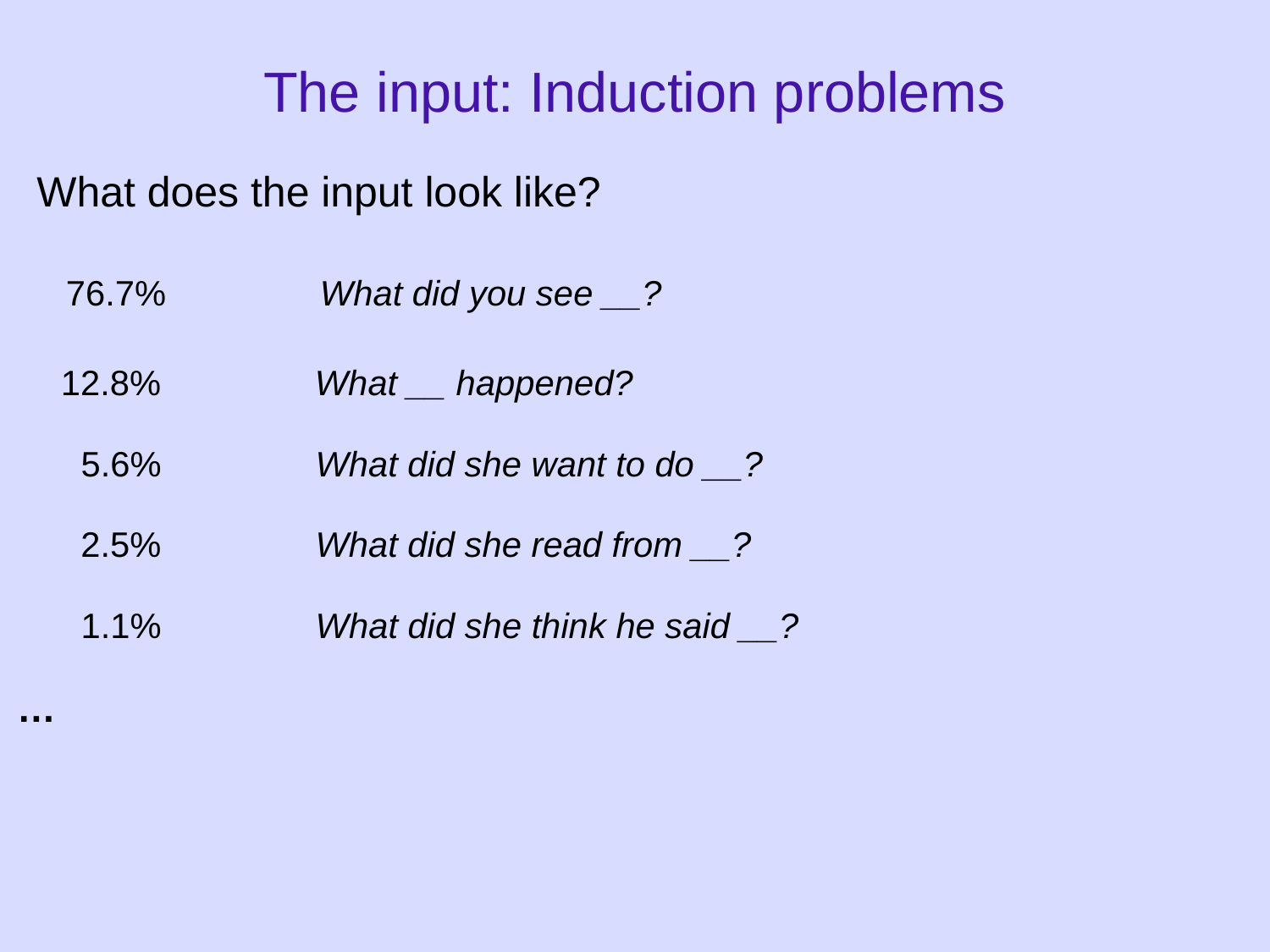

The input: Induction problems
What does the input look like?
76.7% 		What did you see __?
12.8% 		What __ happened?
  5.6% 		What did she want to do __?
  2.5% 		What did she read from __?
  1.1% 		What did she think he said __?
…